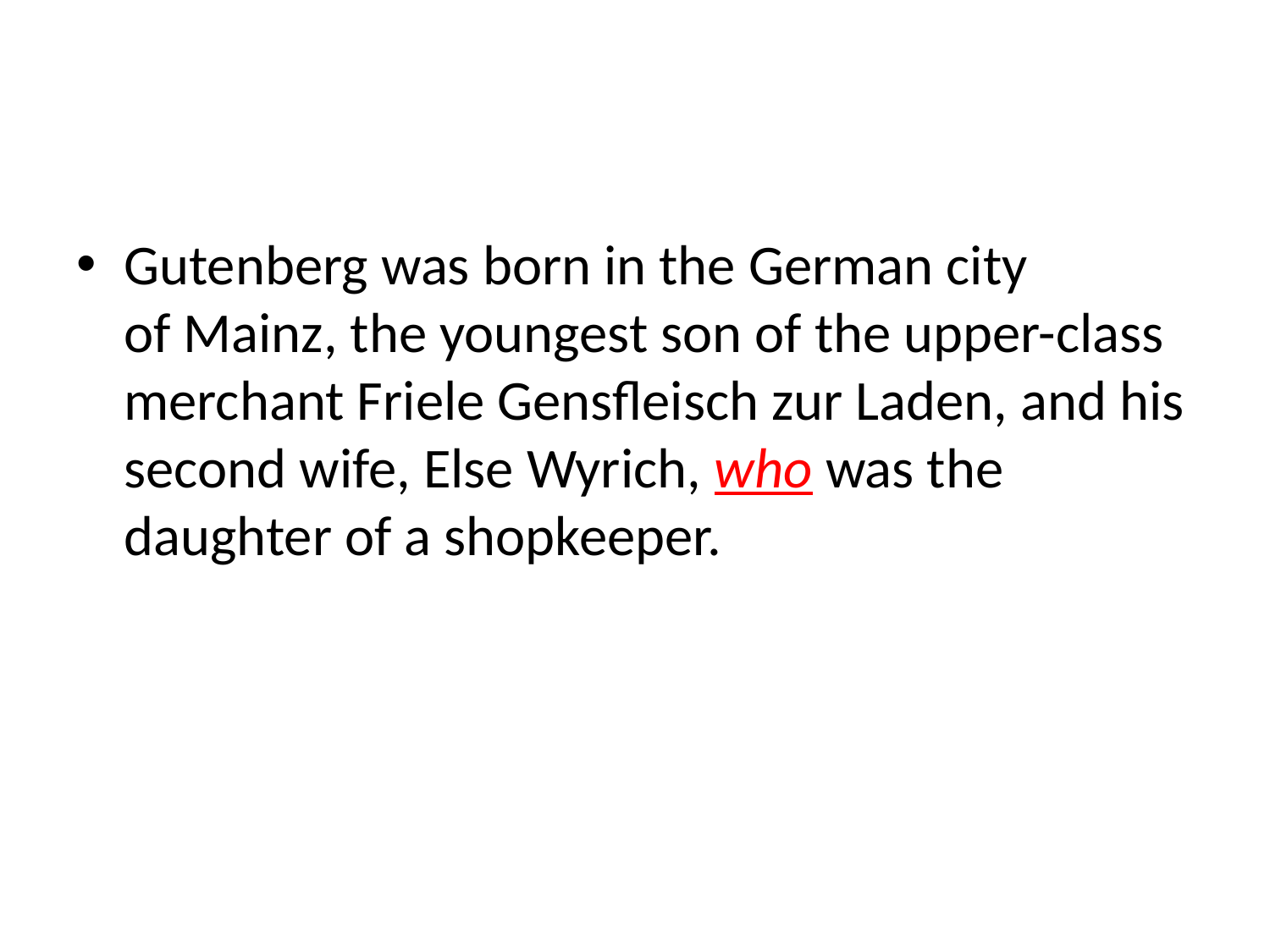

#
Gutenberg was born in the German city of Mainz, the youngest son of the upper-class merchant Friele Gensfleisch zur Laden, and his second wife, Else Wyrich, who was the daughter of a shopkeeper.